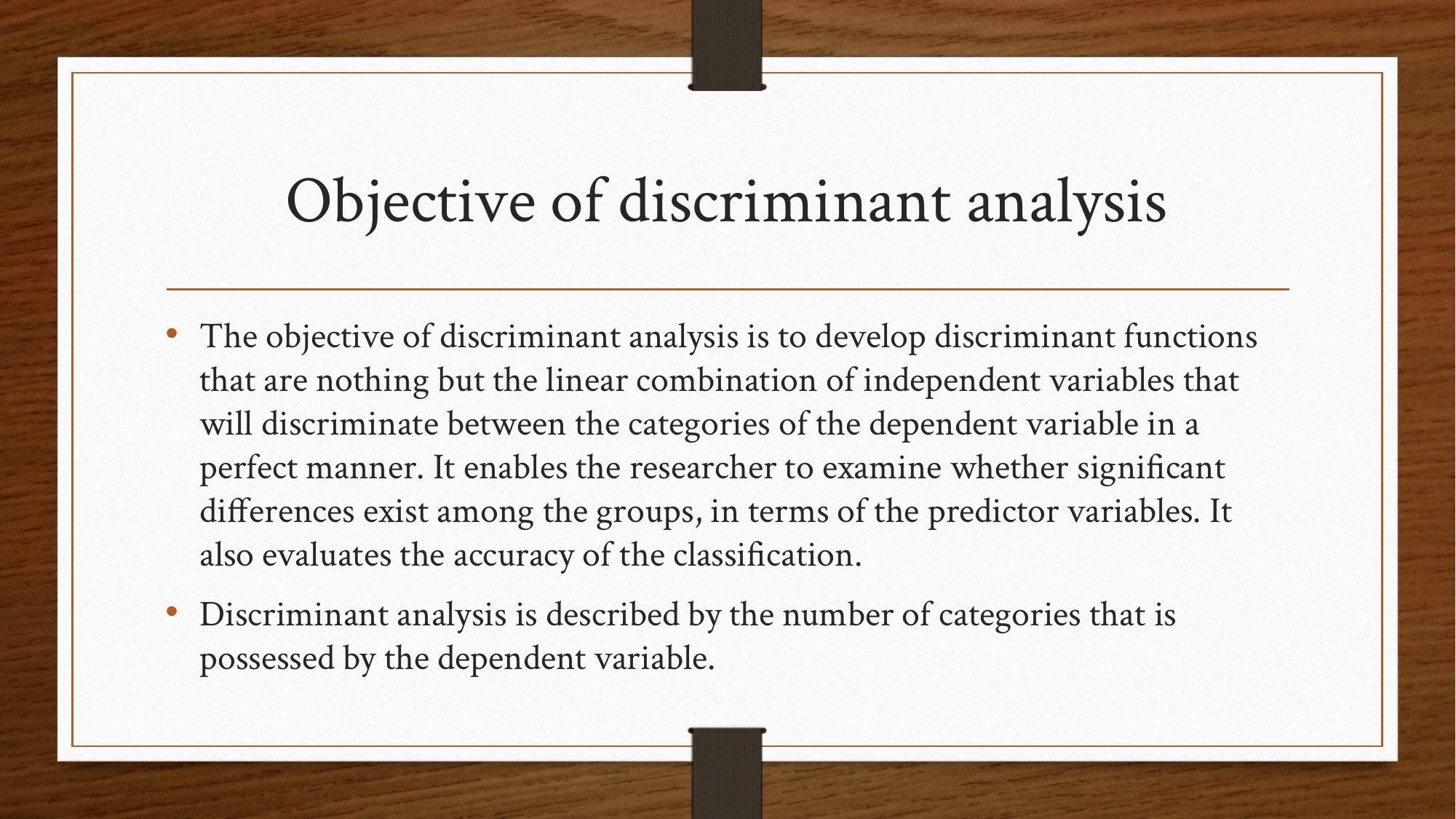

# Objective of discriminant analysis
The objective of discriminant analysis is to develop discriminant functions that are nothing but the linear combination of independent variables that will discriminate between the categories of the dependent variable in a perfect manner. It enables the researcher to examine whether significant differences exist among the groups, in terms of the predictor variables. It also evaluates the accuracy of the classification.
Discriminant analysis is described by the number of categories that is possessed by the dependent variable.